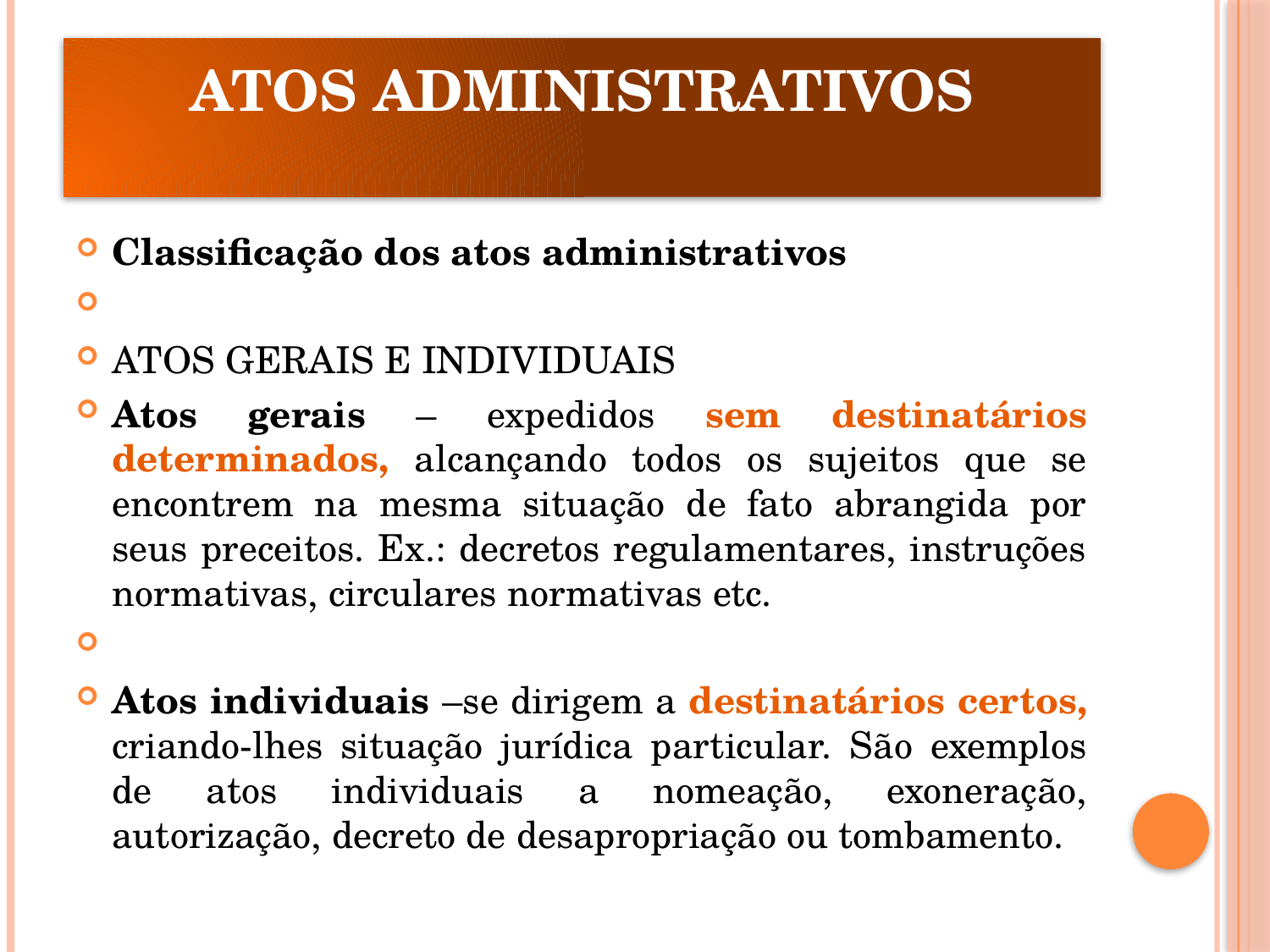

# ATOS ADMINISTRATIVOS
Classificação dos atos administrativos

ATOS GERAIS E INDIVIDUAIS
Atos gerais – expedidos sem destinatários determinados, alcançando todos os sujeitos que se encontrem na mesma situação de fato abrangida por seus preceitos. Ex.: decretos regulamentares, instruções normativas, circulares normativas etc.

Atos individuais –se dirigem a destinatários certos, criando-lhes situação jurídica particular. São exemplos de atos individuais a nomeação, exoneração, autorização, decreto de desapropriação ou tombamento.